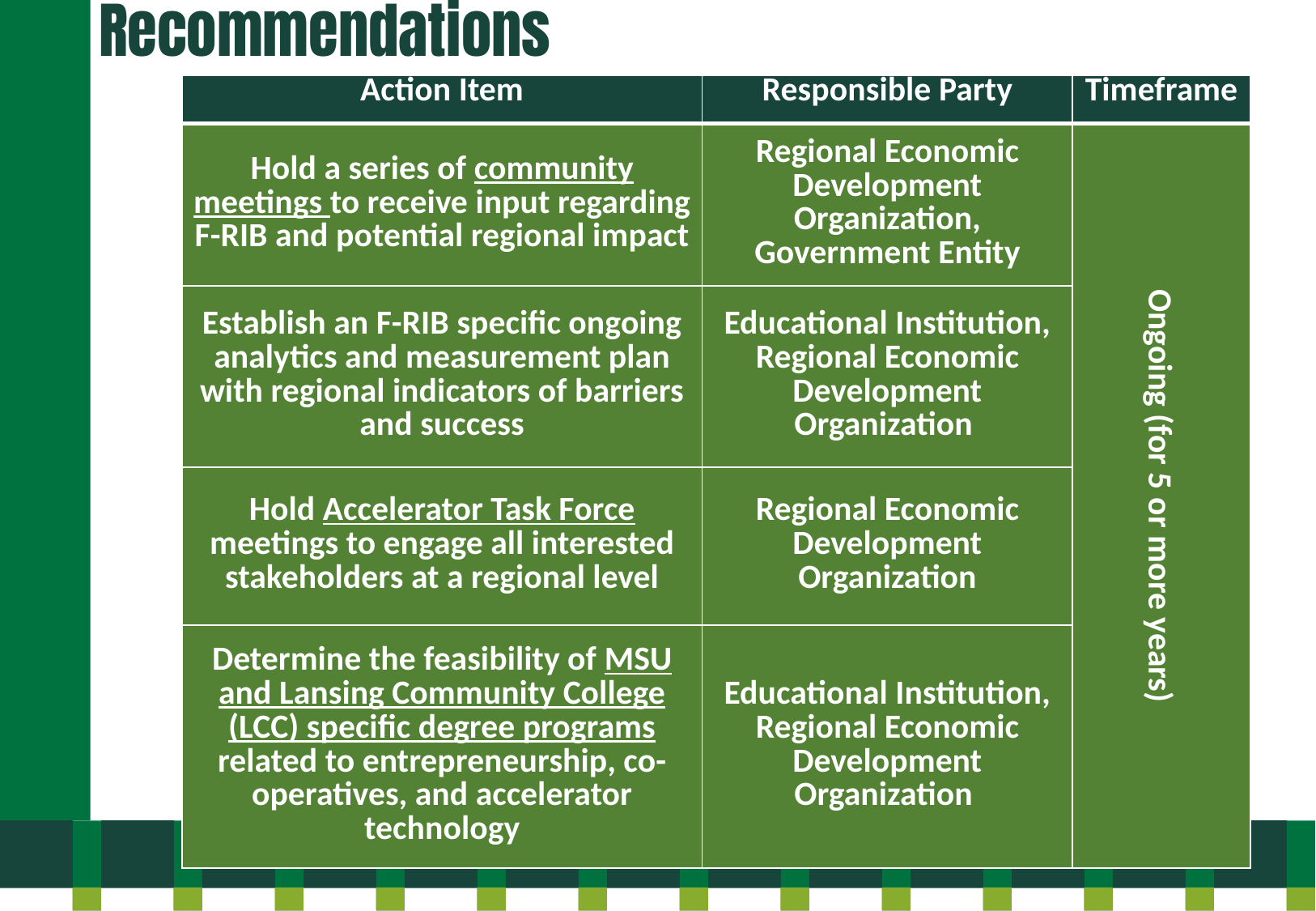

Recommendations
| Action Item | Responsible Party | Timeframe |
| --- | --- | --- |
| Hold a series of community meetings to receive input regarding F-RIB and potential regional impact | Regional Economic Development Organization, Government Entity | Ongoing (for 5 or more years) |
| Establish an F-RIB specific ongoing analytics and measurement plan with regional indicators of barriers and success | Educational Institution, Regional Economic Development Organization |  |
| Hold Accelerator Task Force meetings to engage all interested stakeholders at a regional level | Regional Economic Development Organization |  |
| Determine the feasibility of MSU and Lansing Community College (LCC) specific degree programs related to entrepreneurship, co-operatives, and accelerator technology | Educational Institution, Regional Economic Development Organization |  |